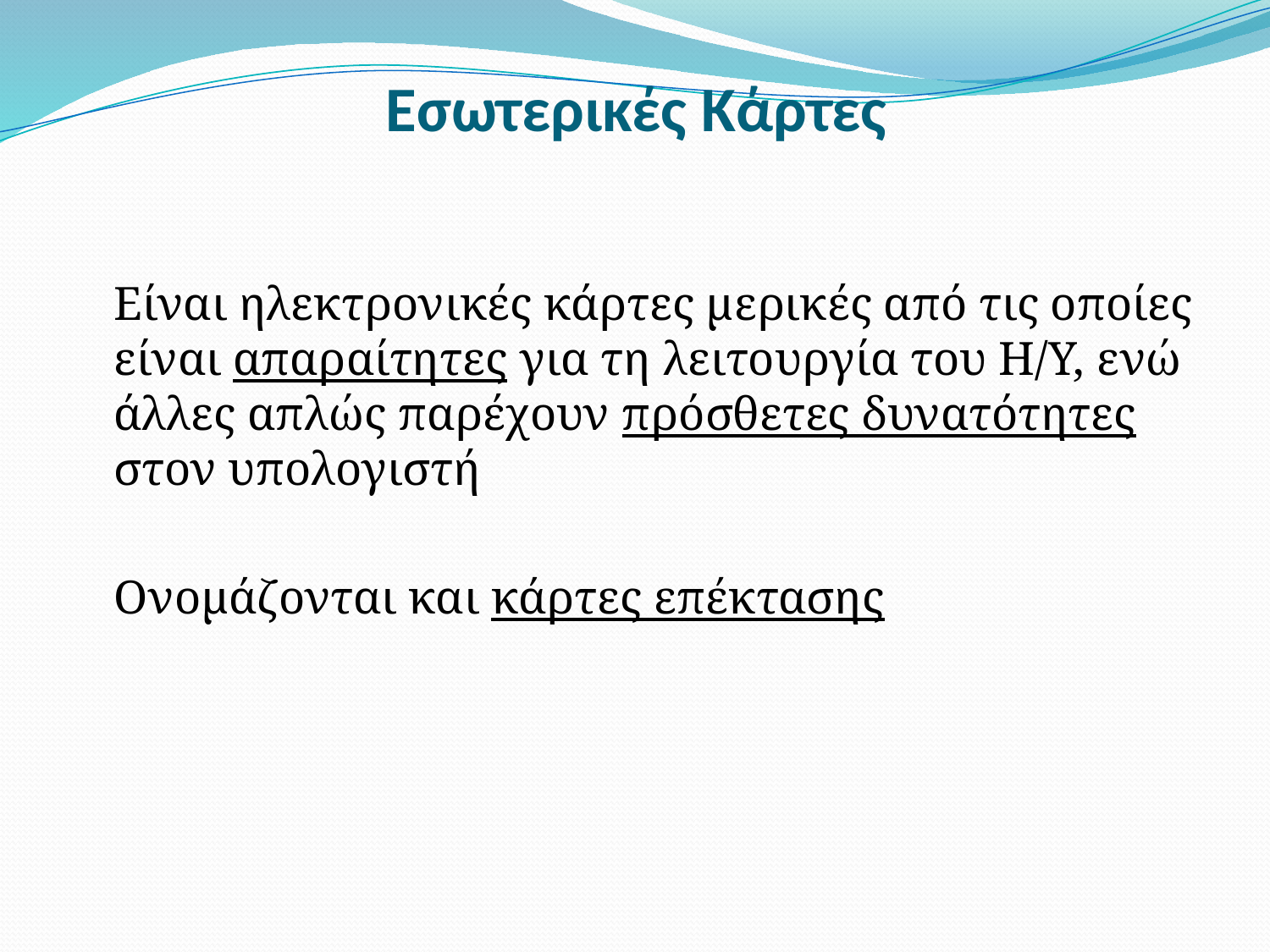

# Εσωτερικές Κάρτες
	Είναι ηλεκτρονικές κάρτες μερικές από τις οποίες είναι απαραίτητες για τη λειτουργία του Η/Υ, ενώ άλλες απλώς παρέχουν πρόσθετες δυνατότητες στον υπολογιστή

	Ονομάζονται και κάρτες επέκτασης